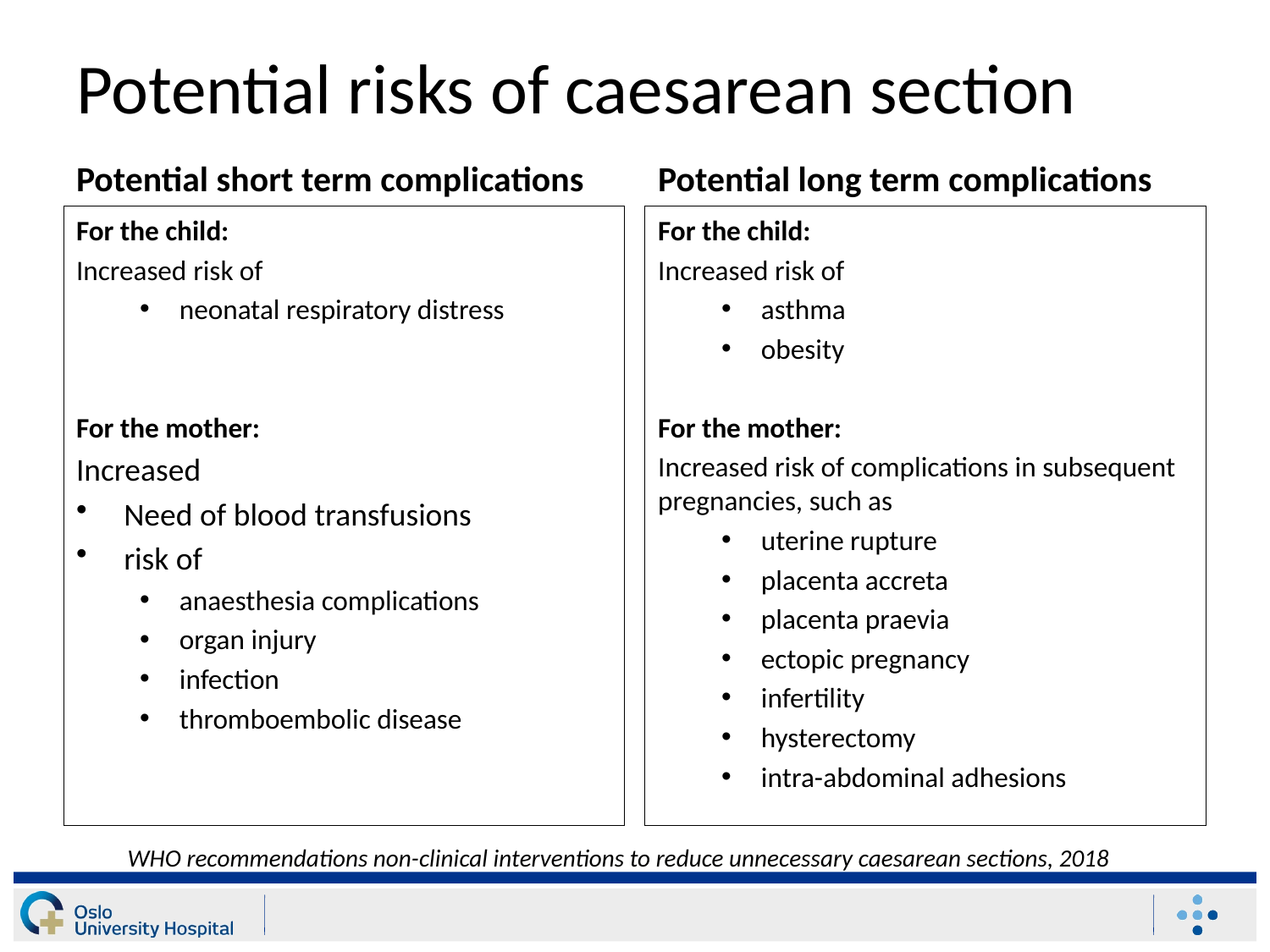

# Potential risks of caesarean section
Potential short term complications
Potential long term complications
For the child:
Increased risk of
neonatal respiratory distress

For the mother:
Increased
Need of blood transfusions
risk of
anaesthesia complications
organ injury
infection
thromboembolic disease

For the child:
Increased risk of
asthma
obesity

For the mother:
Increased risk of complications in subsequent pregnancies, such as
uterine rupture
placenta accreta
placenta praevia
ectopic pregnancy
infertility
hysterectomy
intra-abdominal adhesions
WHO recommendations non-clinical interventions to reduce unnecessary caesarean sections, 2018